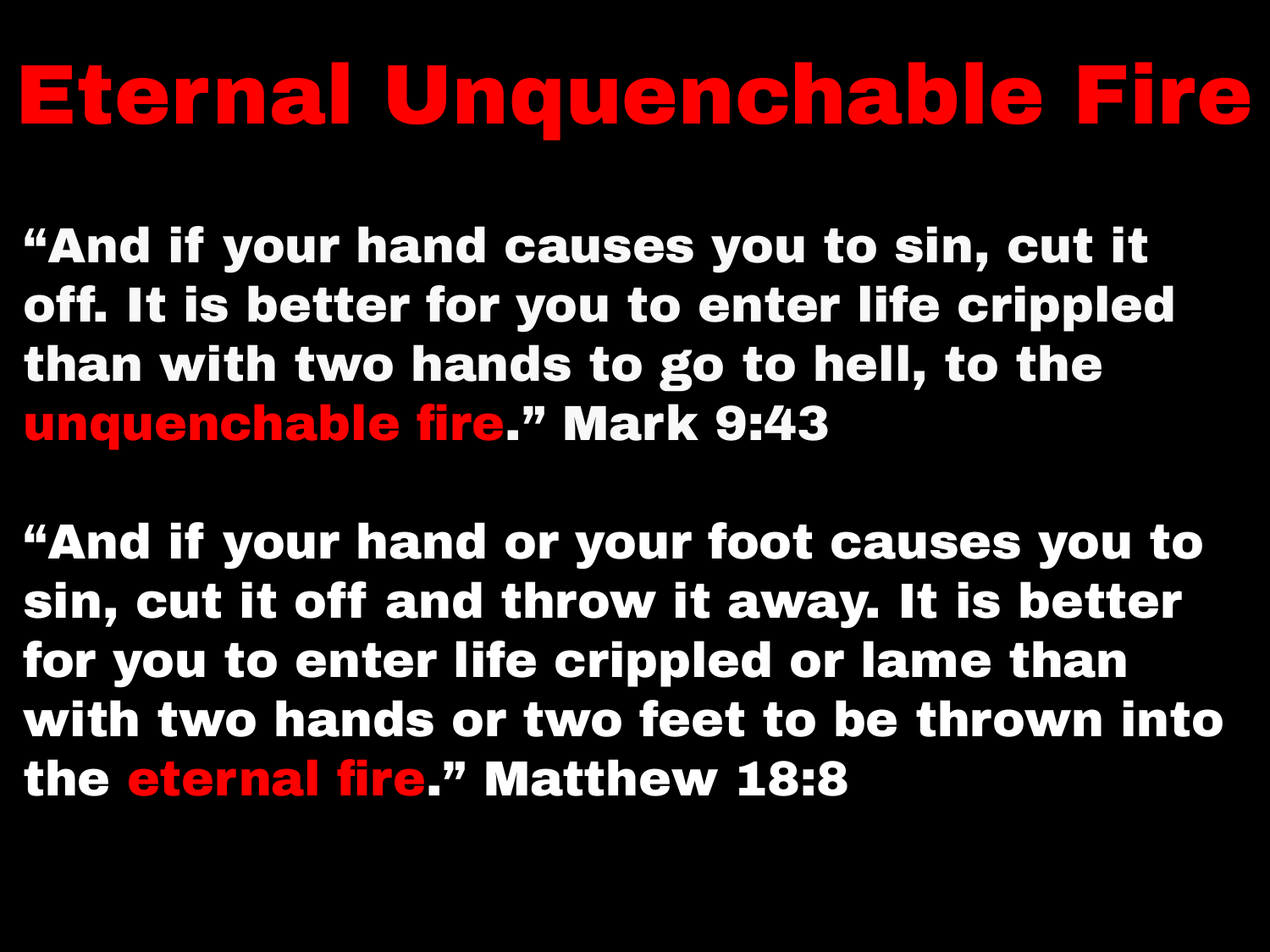

# Eternal Unquenchable Fire
“And if your hand causes you to sin, cut it off. It is better for you to enter life crippled than with two hands to go to hell, to the unquenchable fire.” Mark 9:43

“And if your hand or your foot causes you to sin, cut it off and throw it away. It is better for you to enter life crippled or lame than with two hands or two feet to be thrown into the eternal fire.” Matthew 18:8